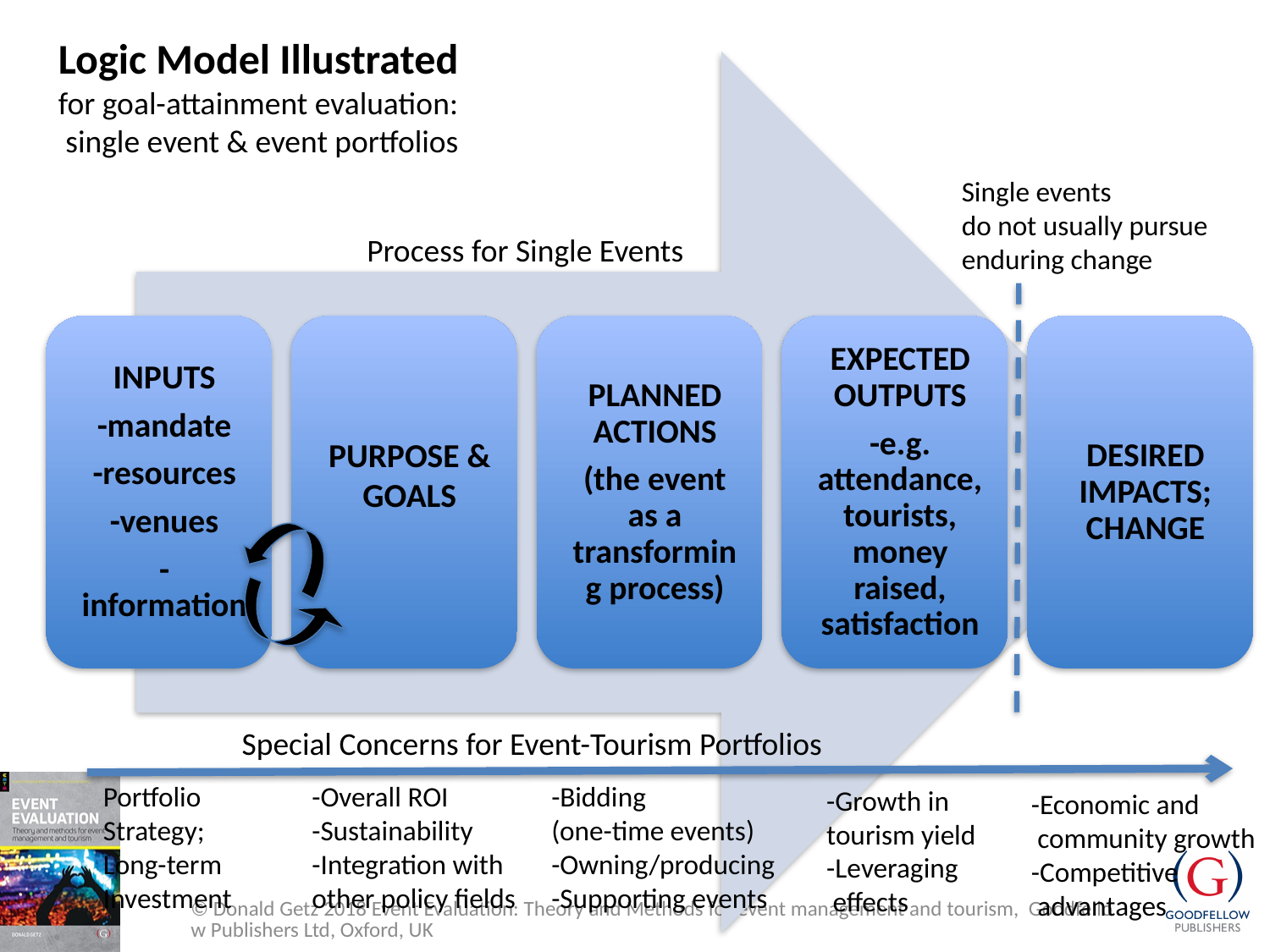

Logic Model Illustrated
for goal-attainment evaluation:
 single event & event portfolios
INPUTS
-mandate
-resources
-venues
-information
PURPOSE & GOALS

PLANNED ACTIONS
(the event as a transforming process)
EXPECTED OUTPUTS
-e.g. attendance, tourists, money raised, satisfaction
DESIRED IMPACTS; CHANGE
Single events
do not usually pursue
enduring change
Process for Single Events

Special Concerns for Event-Tourism Portfolios
Portfolio
Strategy;
Long-term
Investment
-Overall ROI
-Sustainability
-Integration with
other policy fields
-Bidding
(one-time events)
-Owning/producing
-Supporting events
-Growth in
tourism yield
-Leveraging
 effects
-Economic and
 community growth
-Competitive
 advantages
© Donald Getz 2018 Event Evaluation: Theory and Methods for event management and tourism,  Goodfellow Publishers Ltd, Oxford, UK